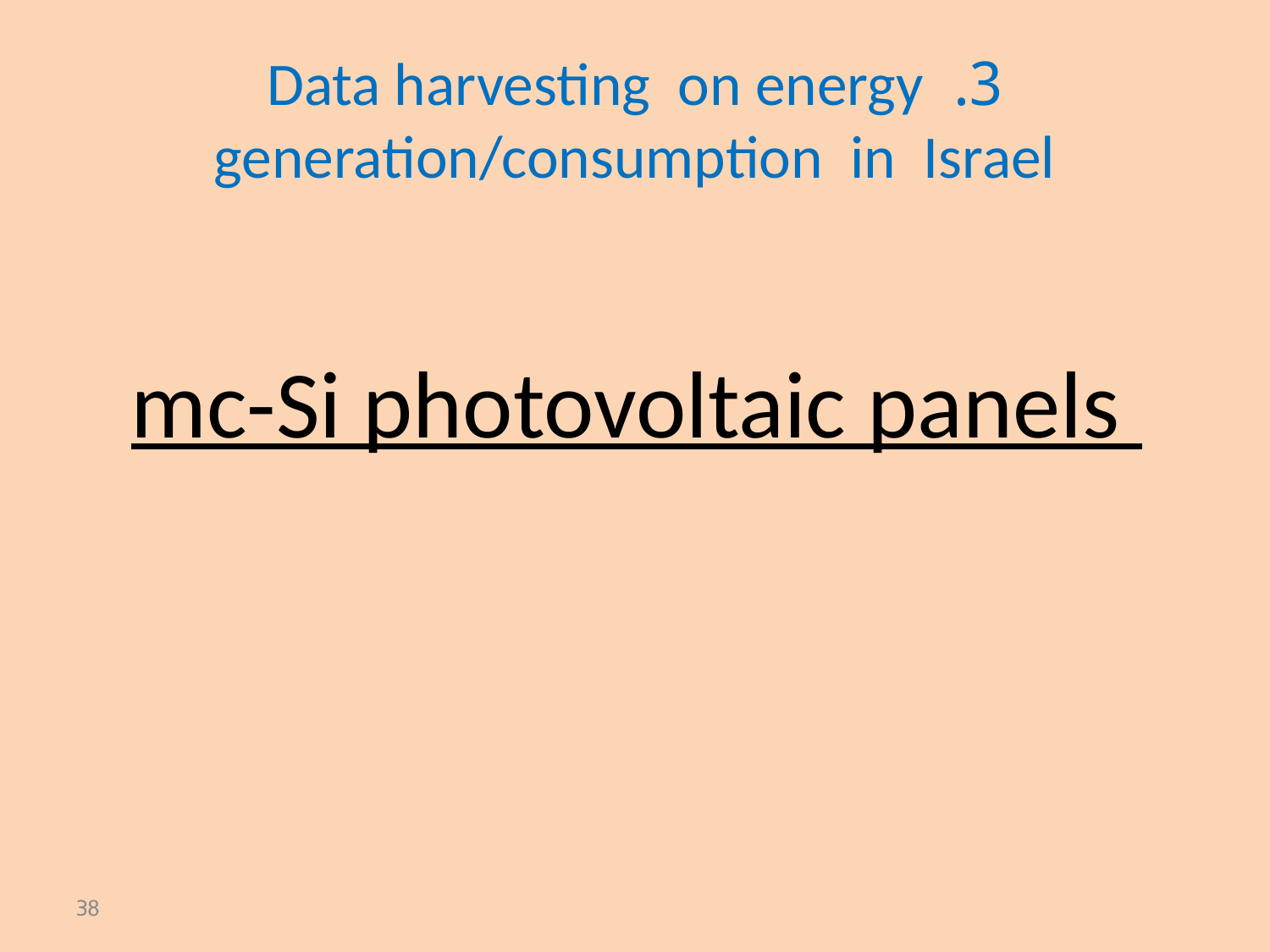

# 3. Data harvesting  on energy  generation/consumption  in  Israel
mc-Si photovoltaic panels
38